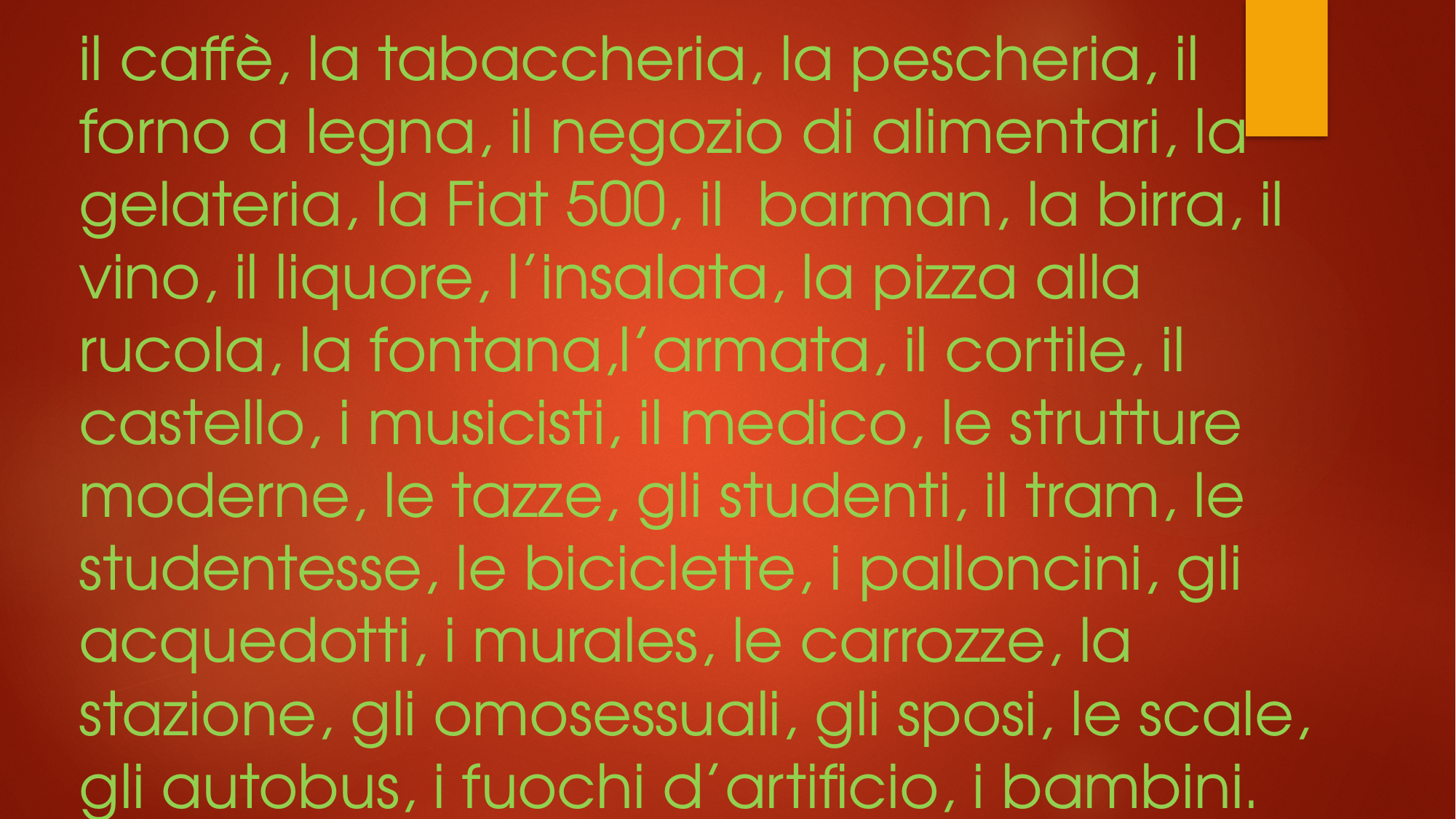

il caffè, la tabaccheria, la pescheria, il forno a legna, il negozio di alimentari, la gelateria, la Fiat 500, il  barman, la birra, il vino, il liquore, l’insalata, la pizza alla rucola, la fontana,l’armata, il cortile, il castello, i musicisti, il medico, le strutture moderne, le tazze, gli studenti, il tram, le studentesse, le biciclette, i palloncini, gli acquedotti, i murales, le carrozze, la stazione, gli omosessuali, gli sposi, le scale, gli autobus, i fuochi d’artificio, i bambini.